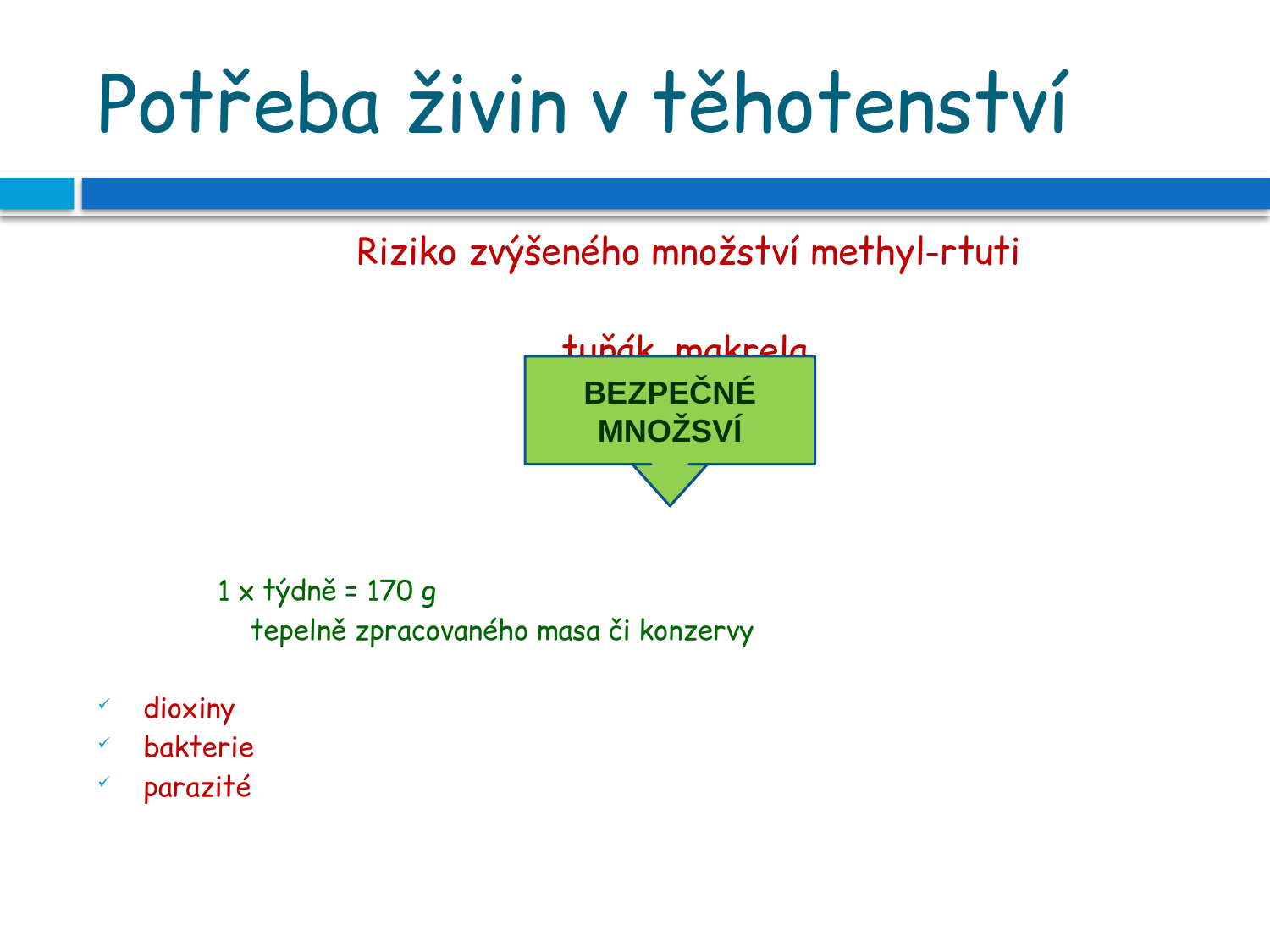

# Potřeba živin v těhotenství
                        Riziko zvýšeného množství methyl-rtuti

                                           tuňák, makrela

				         1 x týdně = 170 g
			             tepelně zpracovaného masa či konzervy

dioxiny
bakterie
parazité
Bezpečné množsví